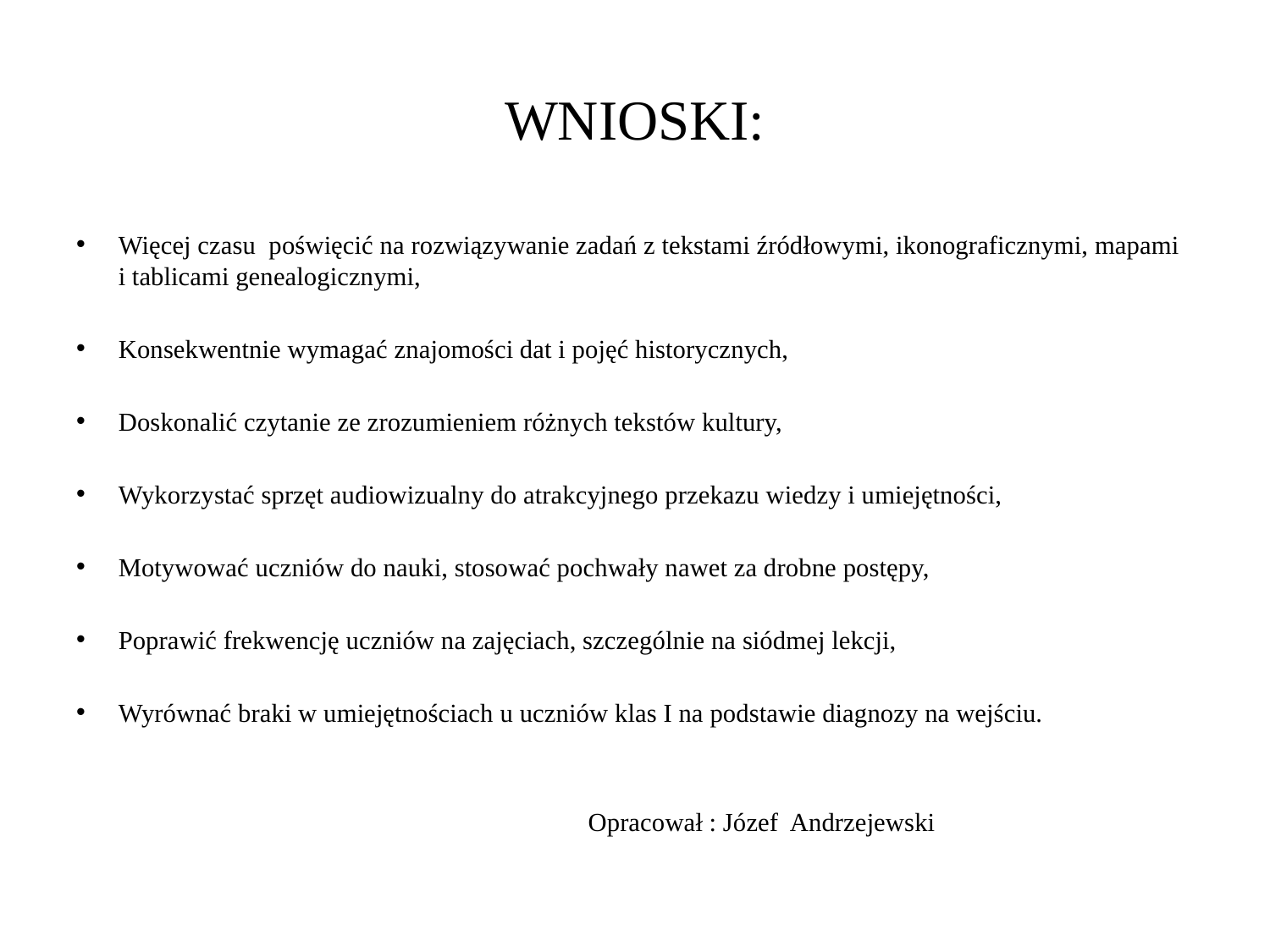

# WNIOSKI:
Więcej czasu  poświęcić na rozwiązywanie zadań z tekstami źródłowymi, ikonograficznymi, mapami i tablicami genealogicznymi,

Konsekwentnie wymagać znajomości dat i pojęć historycznych,

Doskonalić czytanie ze zrozumieniem różnych tekstów kultury,

Wykorzystać sprzęt audiowizualny do atrakcyjnego przekazu wiedzy i umiejętności,

Motywować uczniów do nauki, stosować pochwały nawet za drobne postępy,

Poprawić frekwencję uczniów na zajęciach, szczególnie na siódmej lekcji,

Wyrównać braki w umiejętnościach u uczniów klas I na podstawie diagnozy na wejściu.

                                                                              Opracował : Józef  Andrzejewski